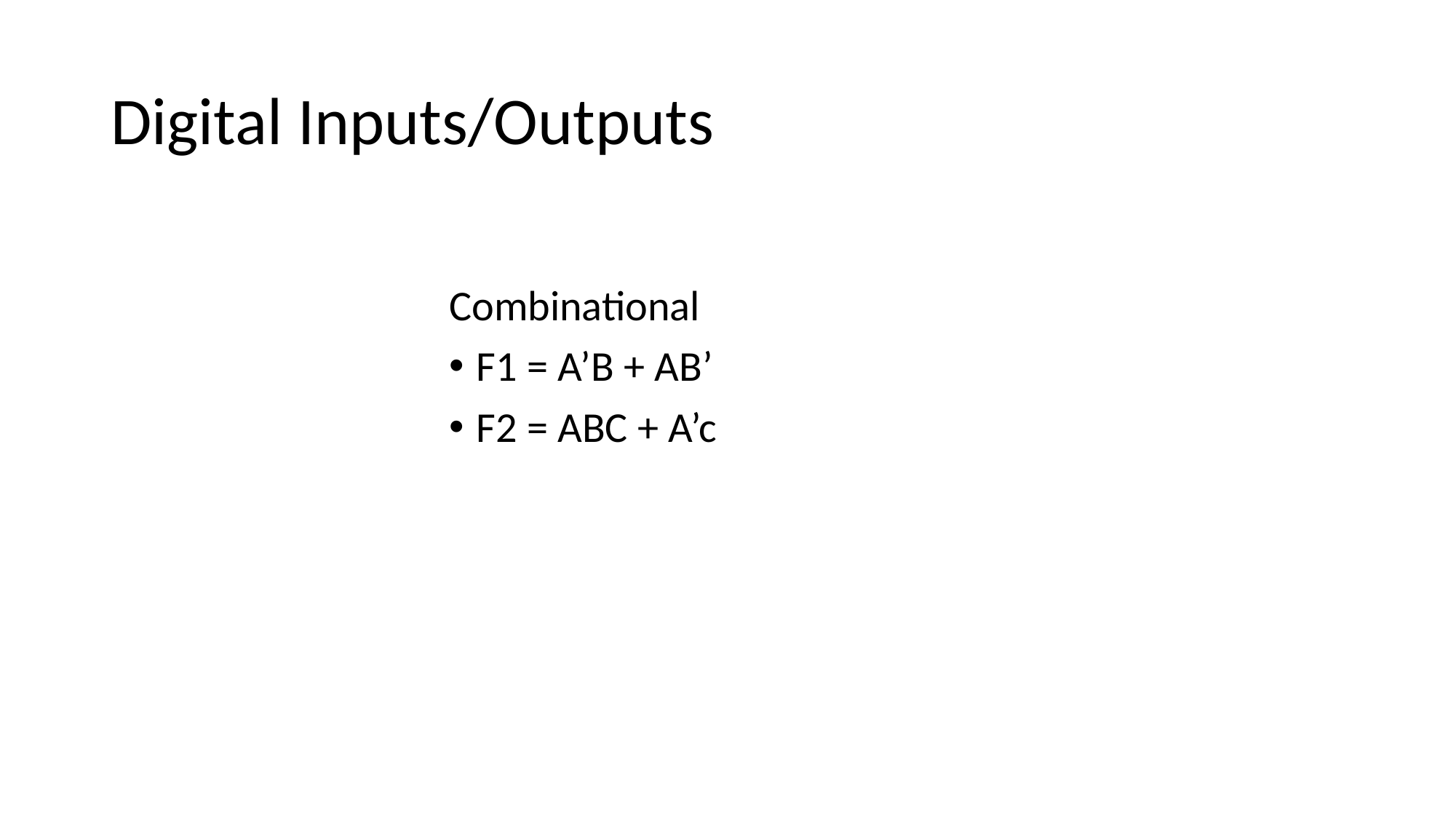

# Digital Inputs/Outputs
Combinational
F1 = A’B + AB’
F2 = ABC + A’c